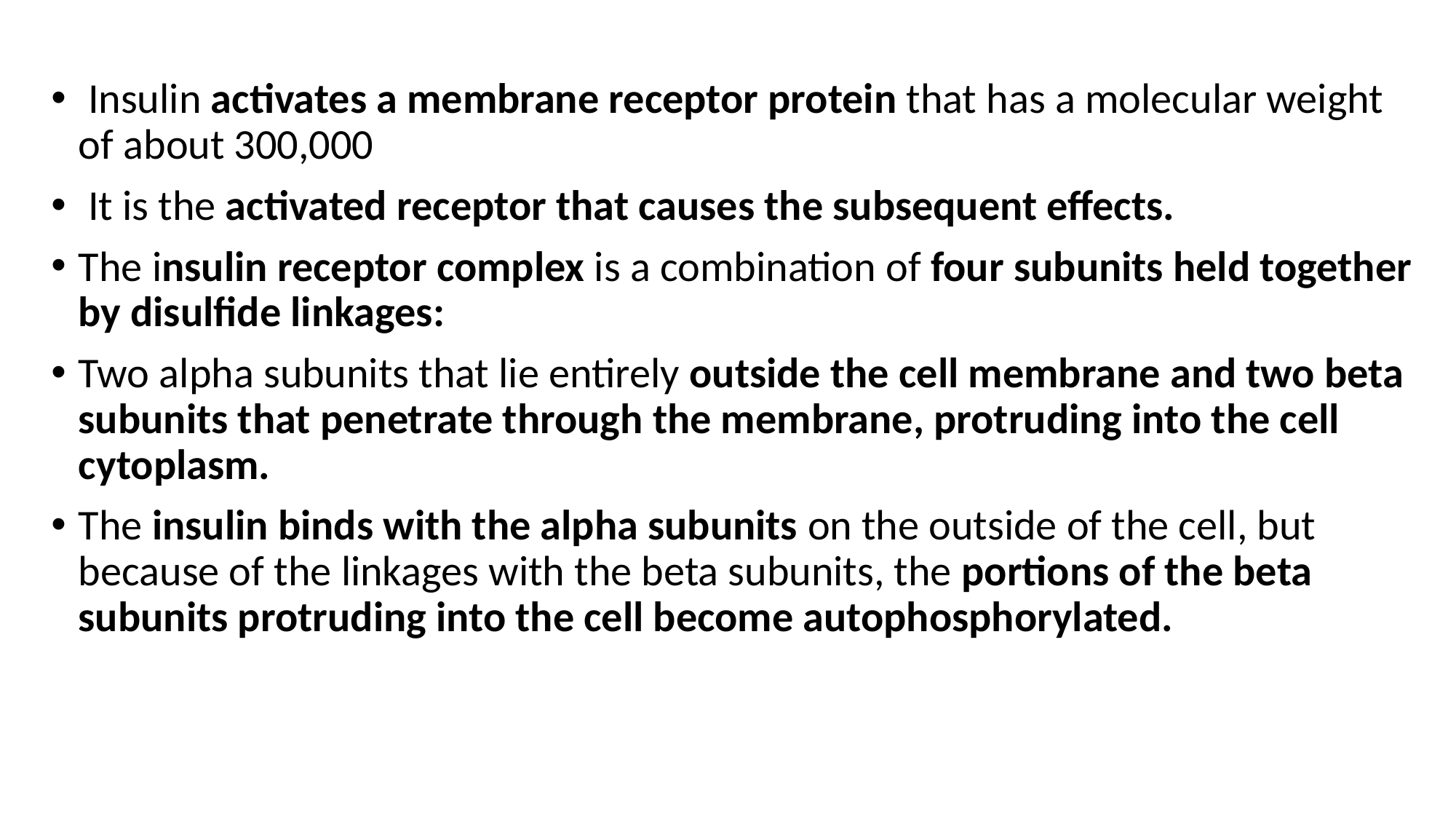

Insulin activates a membrane receptor protein that has a molecular weight of about 300,000
 It is the activated receptor that causes the subsequent effects.
The insulin receptor complex is a combination of four subunits held together by disulfide linkages:
Two alpha subunits that lie entirely outside the cell membrane and two beta subunits that penetrate through the membrane, protruding into the cell cytoplasm.
The insulin binds with the alpha subunits on the outside of the cell, but because of the linkages with the beta subunits, the portions of the beta subunits protruding into the cell become autophosphorylated.